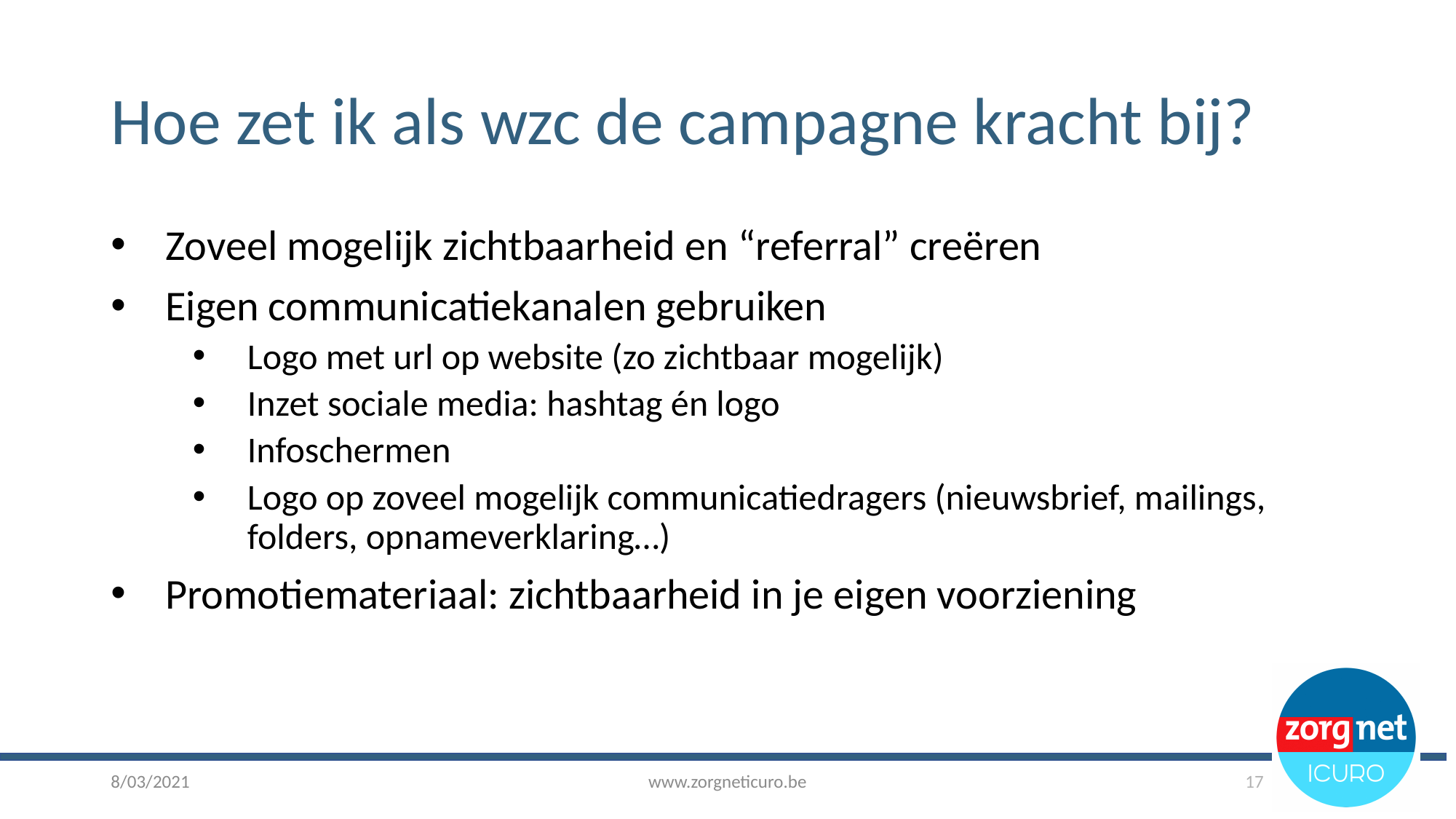

# Hoe zet ik als wzc de campagne kracht bij?
Zoveel mogelijk zichtbaarheid en “referral” creëren
Eigen communicatiekanalen gebruiken
Logo met url op website (zo zichtbaar mogelijk)
Inzet sociale media: hashtag én logo
Infoschermen
Logo op zoveel mogelijk communicatiedragers (nieuwsbrief, mailings, folders, opnameverklaring…)
Promotiemateriaal: zichtbaarheid in je eigen voorziening
8/03/2021
www.zorgneticuro.be
17